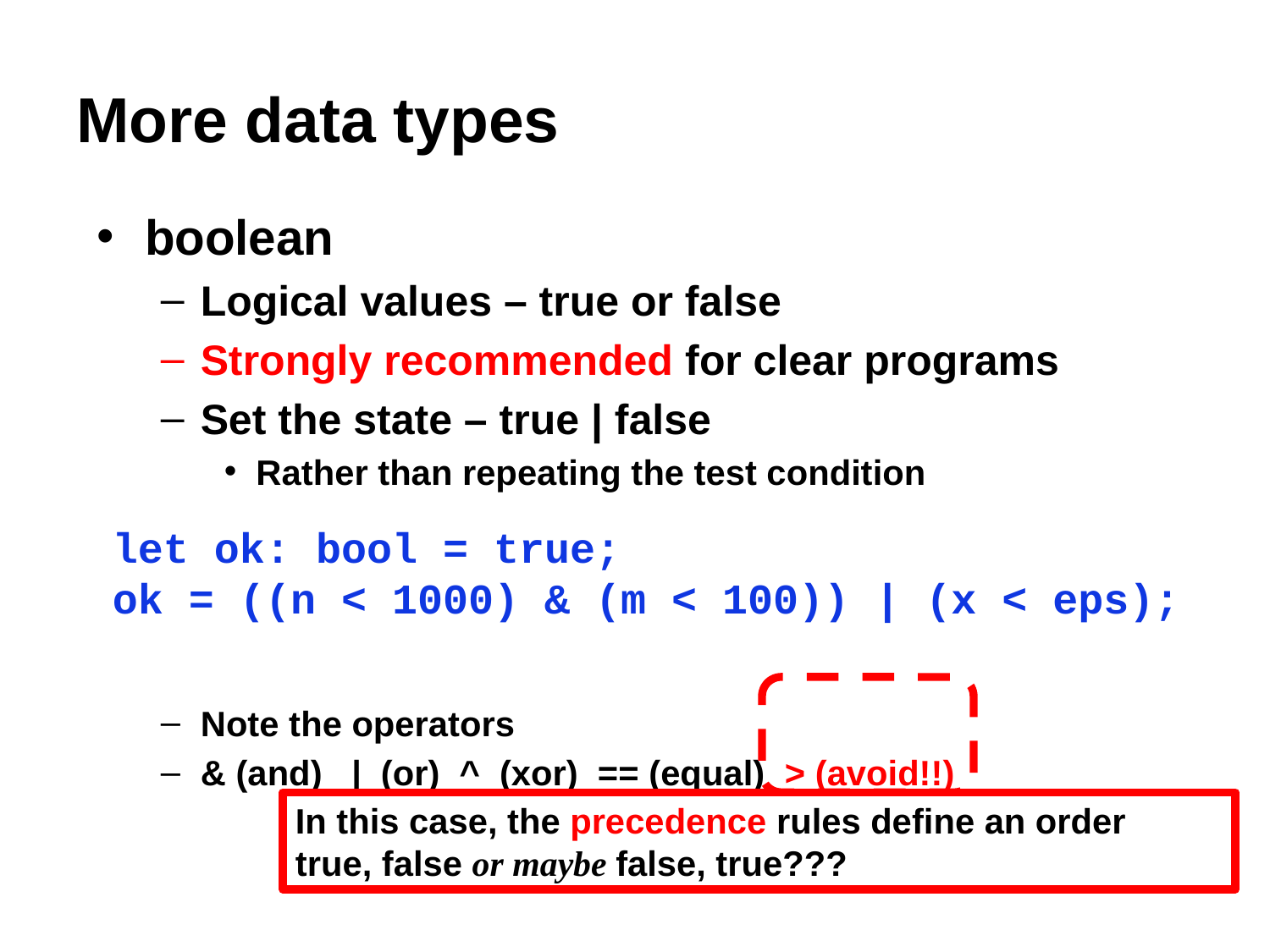

# More data types
boolean
Logical values – true or false
Strongly recommended for clear programs
Set the state – true | false
Rather than repeating the test condition

Note the operators
& (and)   |  (or)  ^  (xor)  == (equal)  > (avoid!!)

let ok: bool = true;
ok = ((n < 1000) & (m < 100)) | (x < eps);

In this case, the precedence rules define an order
true, false or maybe false, true???